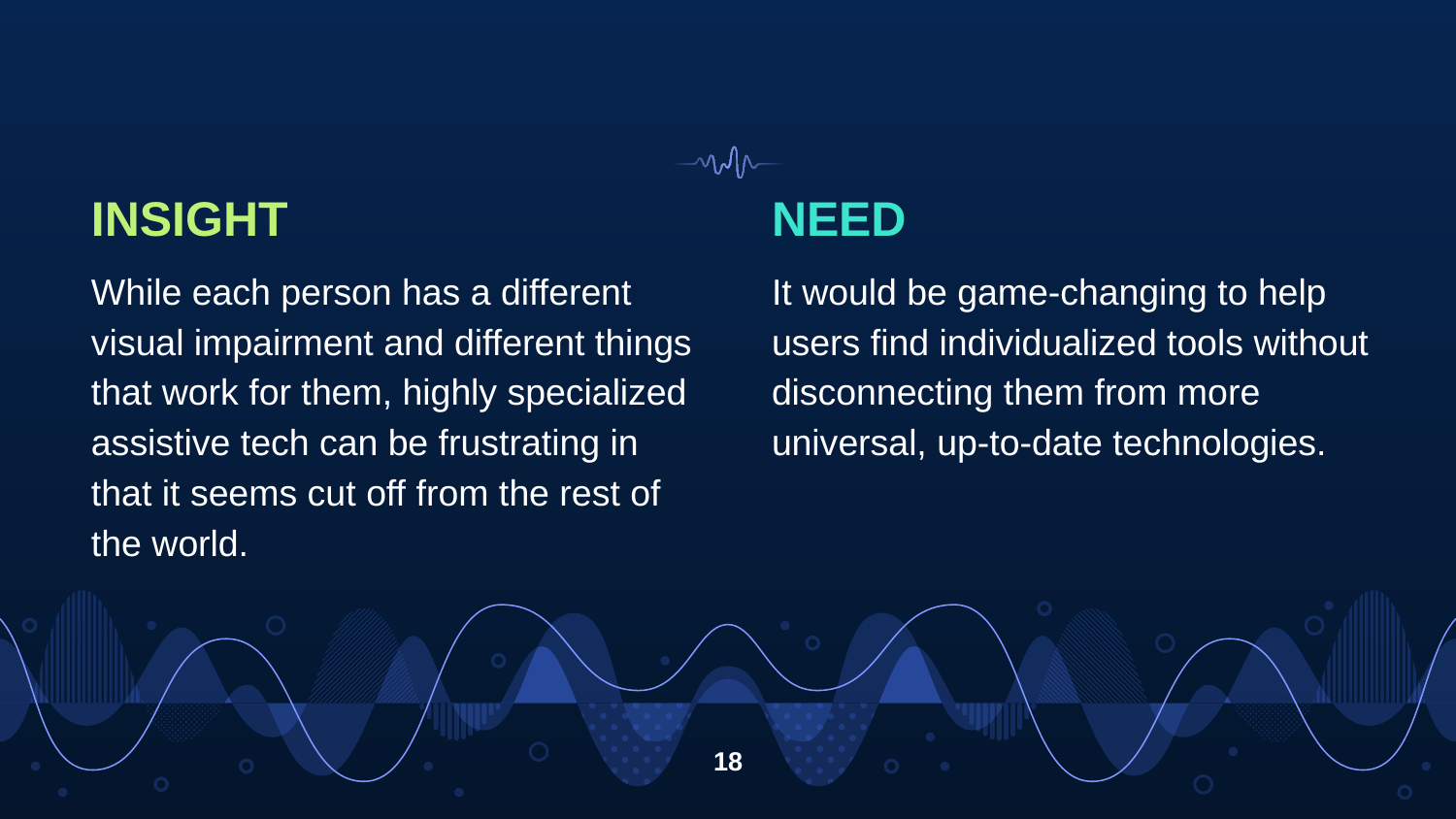

INSIGHT
While each person has a different visual impairment and different things that work for them, highly specialized assistive tech can be frustrating in that it seems cut off from the rest of the world.
NEED
It would be game-changing to help users find individualized tools without disconnecting them from more universal, up-to-date technologies.
18